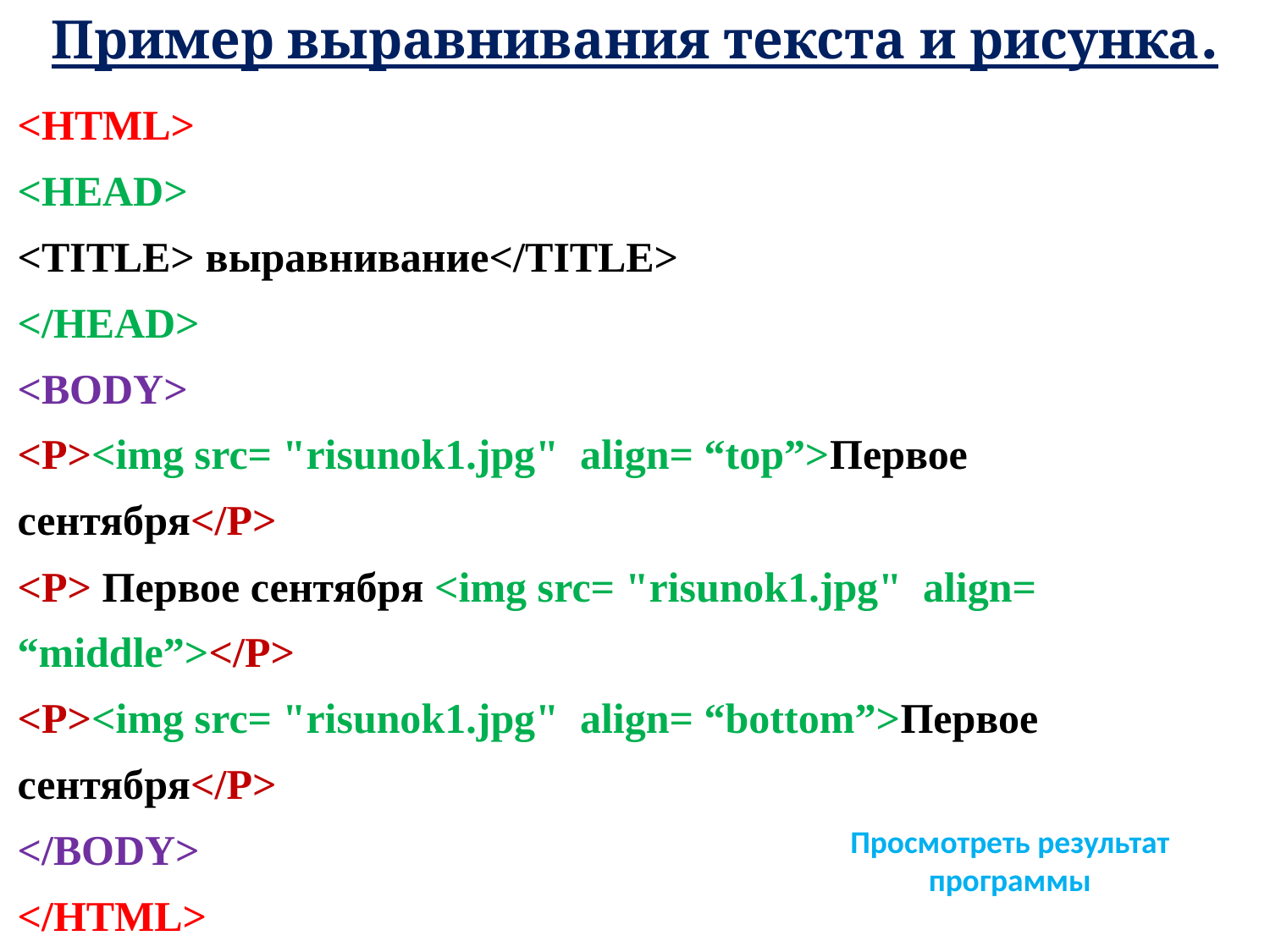

Пример выравнивания текста и рисунка.
<HTML>
<HEAD>
<TITLE> выравнивание</TITLE>
</HEAD>
<BODY>
<P><img src= "risunok1.jpg"  align= “top”>Первое сентября</P>
<P> Первое сентября <img src= "risunok1.jpg"  align= “middle”></P>
<P><img src= "risunok1.jpg"  align= “bottom”>Первое сентября</P>
</BODY>
</HTML>
Просмотреть результат программы